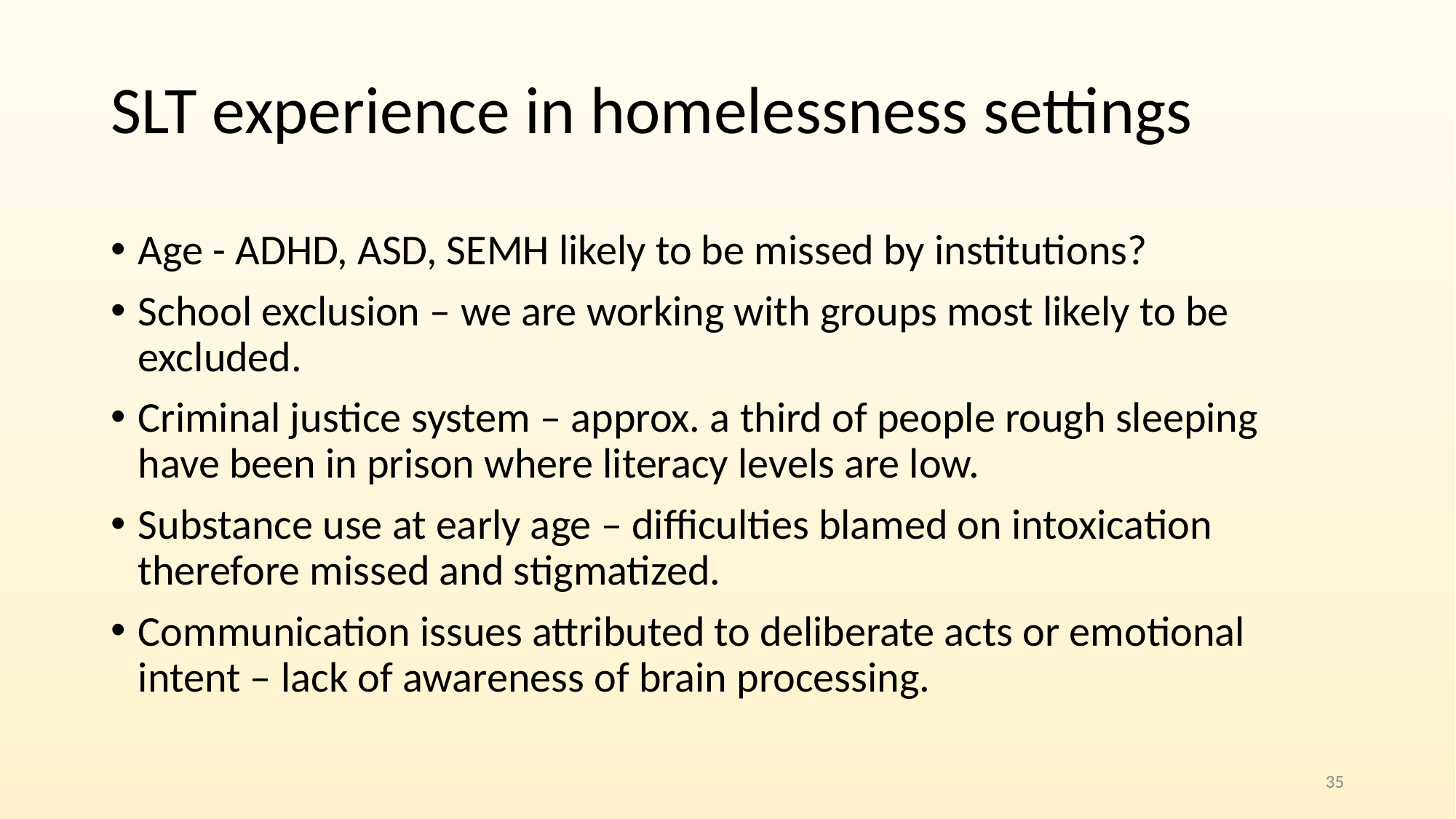

# SLT experience in homelessness settings
Age - ADHD, ASD, SEMH likely to be missed by institutions?
School exclusion – we are working with groups most likely to be excluded.
Criminal justice system – approx. a third of people rough sleeping have been in prison where literacy levels are low.
Substance use at early age – difficulties blamed on intoxication therefore missed and stigmatized.
Communication issues attributed to deliberate acts or emotional intent – lack of awareness of brain processing.

35